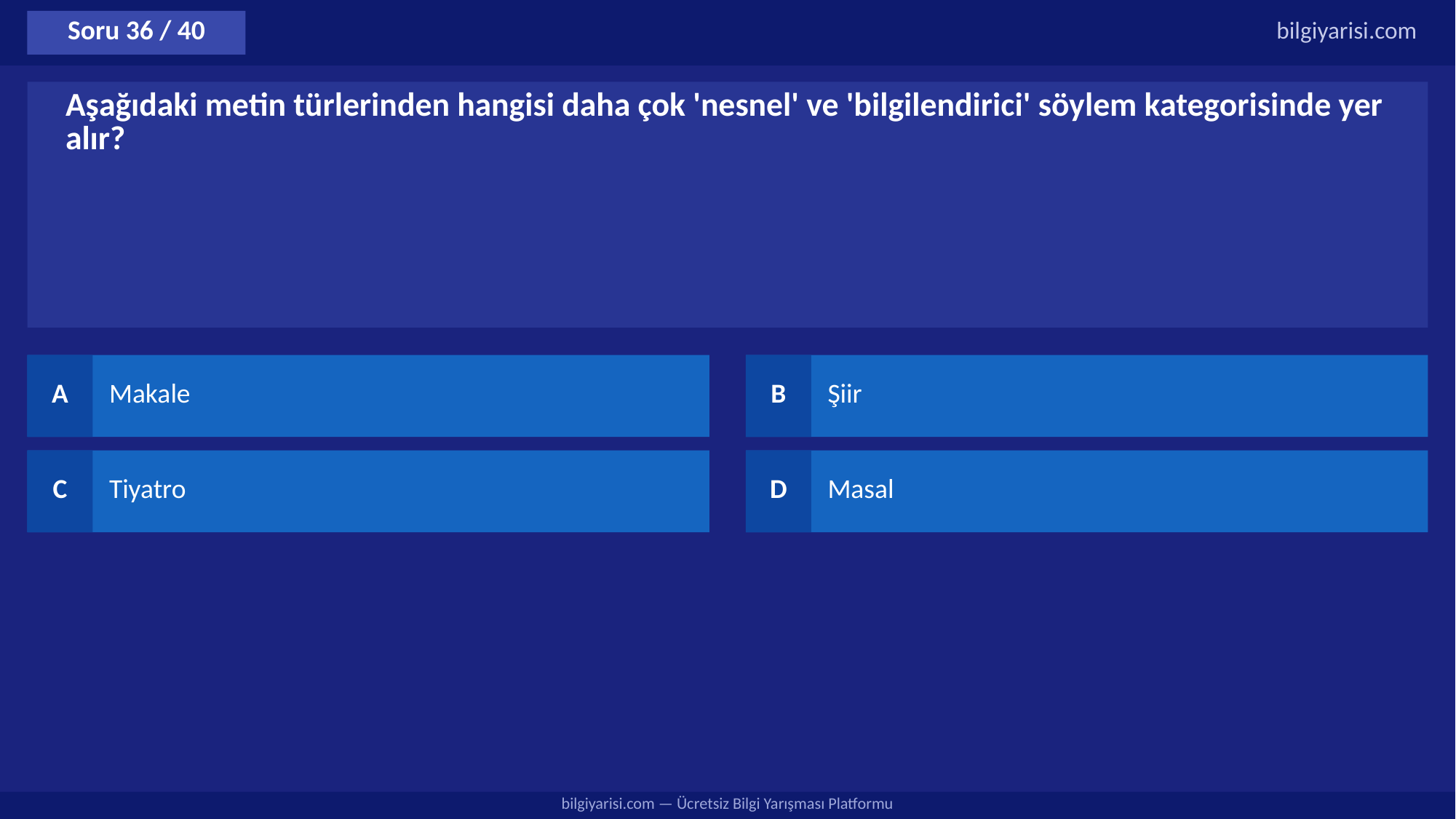

Soru 36 / 40
bilgiyarisi.com

Aşağıdaki metin türlerinden hangisi daha çok 'nesnel' ve 'bilgilendirici' söylem kategorisinde yer alır?

A
Makale

B
Şiir

C
Tiyatro

D
Masal
bilgiyarisi.com — Ücretsiz Bilgi Yarışması Platformu